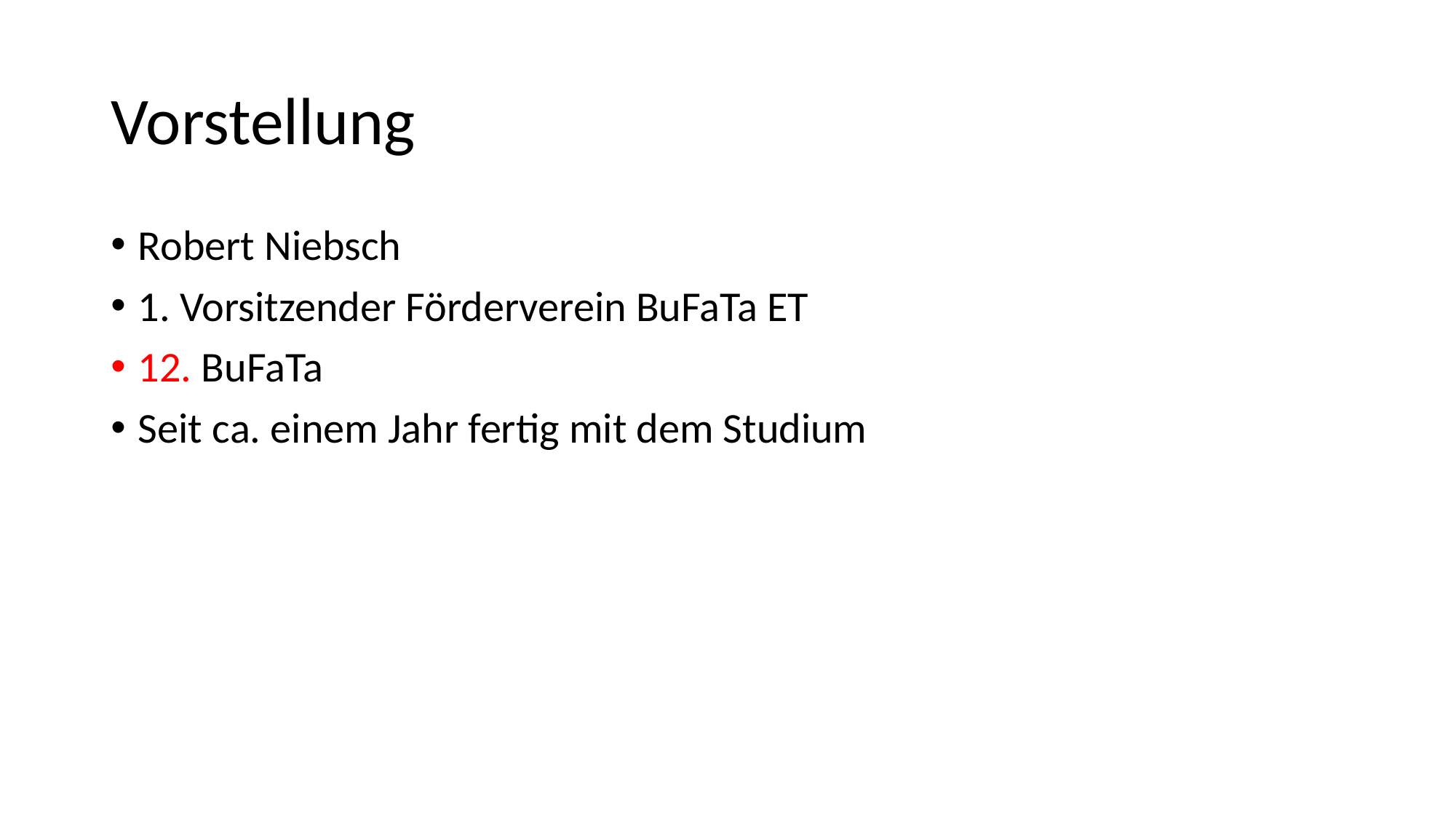

# Vorstellung
Robert Niebsch
1. Vorsitzender Förderverein BuFaTa ET
12. BuFaTa
Seit ca. einem Jahr fertig mit dem Studium